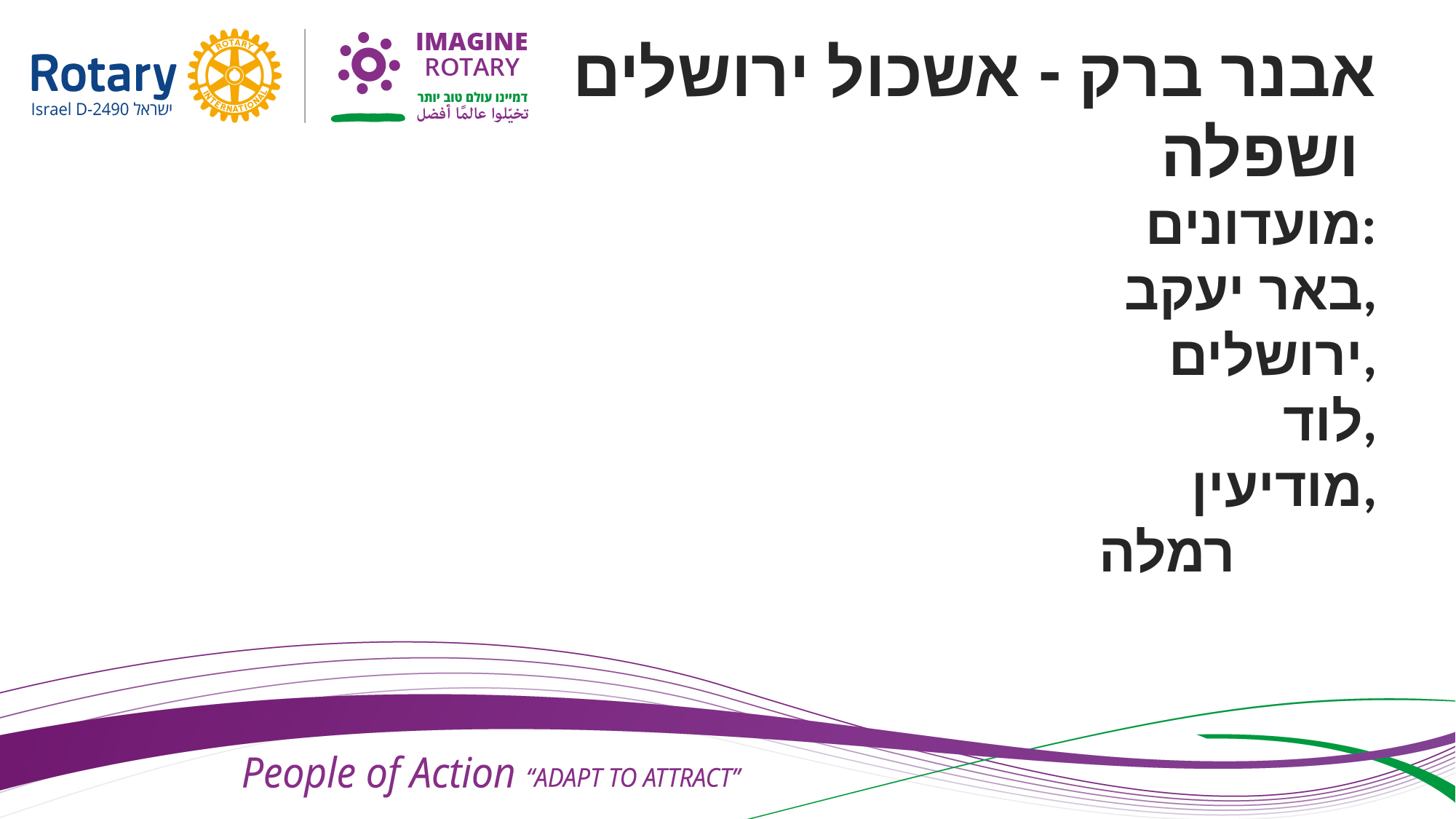

אבנר ברק - אשכול ירושלים
                   ושפלה
          מועדונים:
          באר יעקב,
          ירושלים,
          לוד,
          מודיעין,
          רמלה